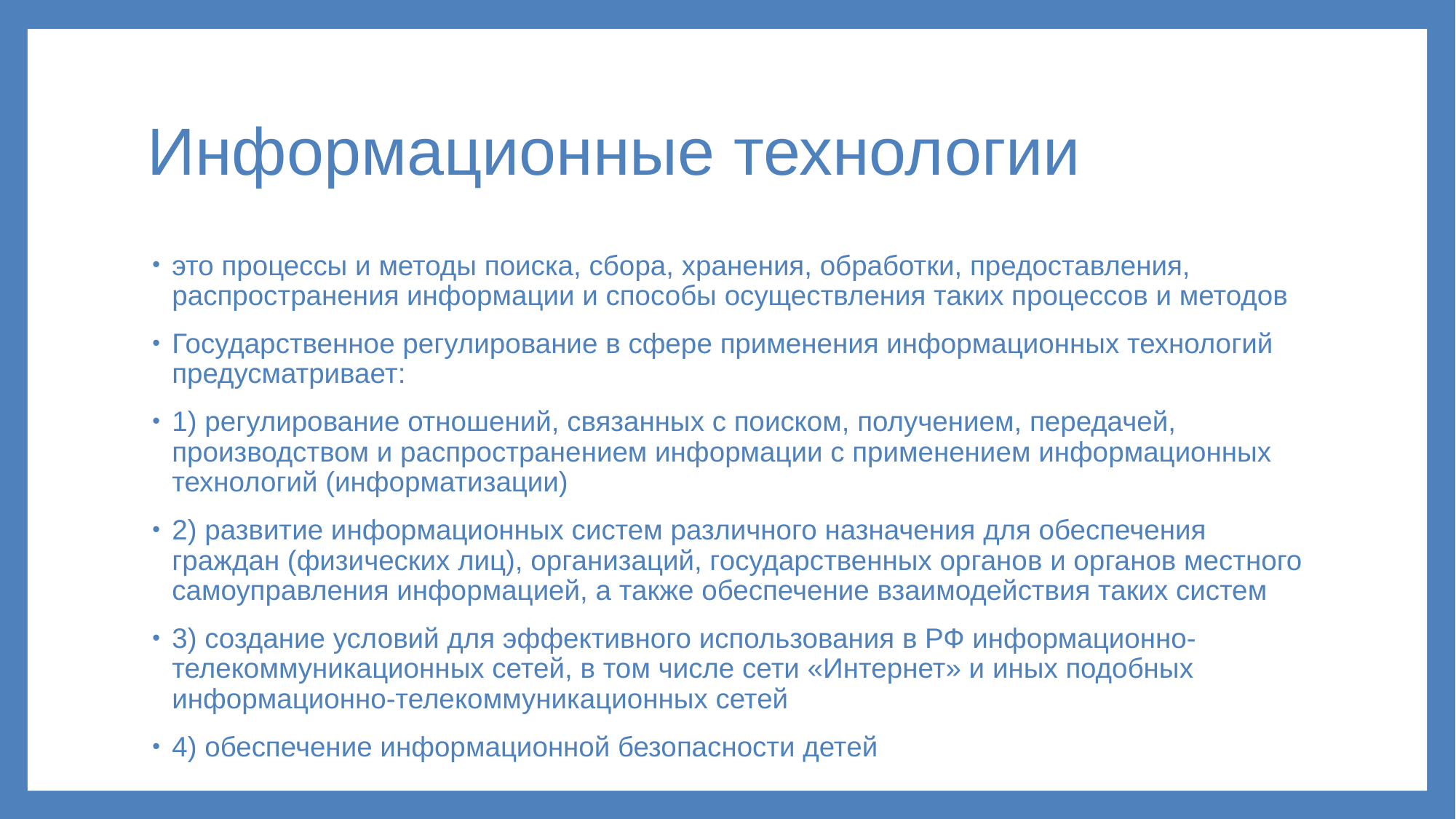

# Информационные технологии
это процессы и методы поиска, сбора, хранения, обработки, предоставления, распространения информации и способы осуществления таких процессов и методов
Государственное регулирование в сфере применения информационных технологий предусматривает:
1) регулирование отношений, связанных с поиском, получением, передачей, производством и распространением информации с применением информационных технологий (информатизации)
2) развитие информационных систем различного назначения для обеспечения граждан (физических лиц), организаций, государственных органов и органов местного самоуправления информацией, а также обеспечение взаимодействия таких систем
3) создание условий для эффективного использования в РФ информационно-телекоммуникационных сетей, в том числе сети «Интернет» и иных подобных информационно-телекоммуникационных сетей
4) обеспечение информационной безопасности детей